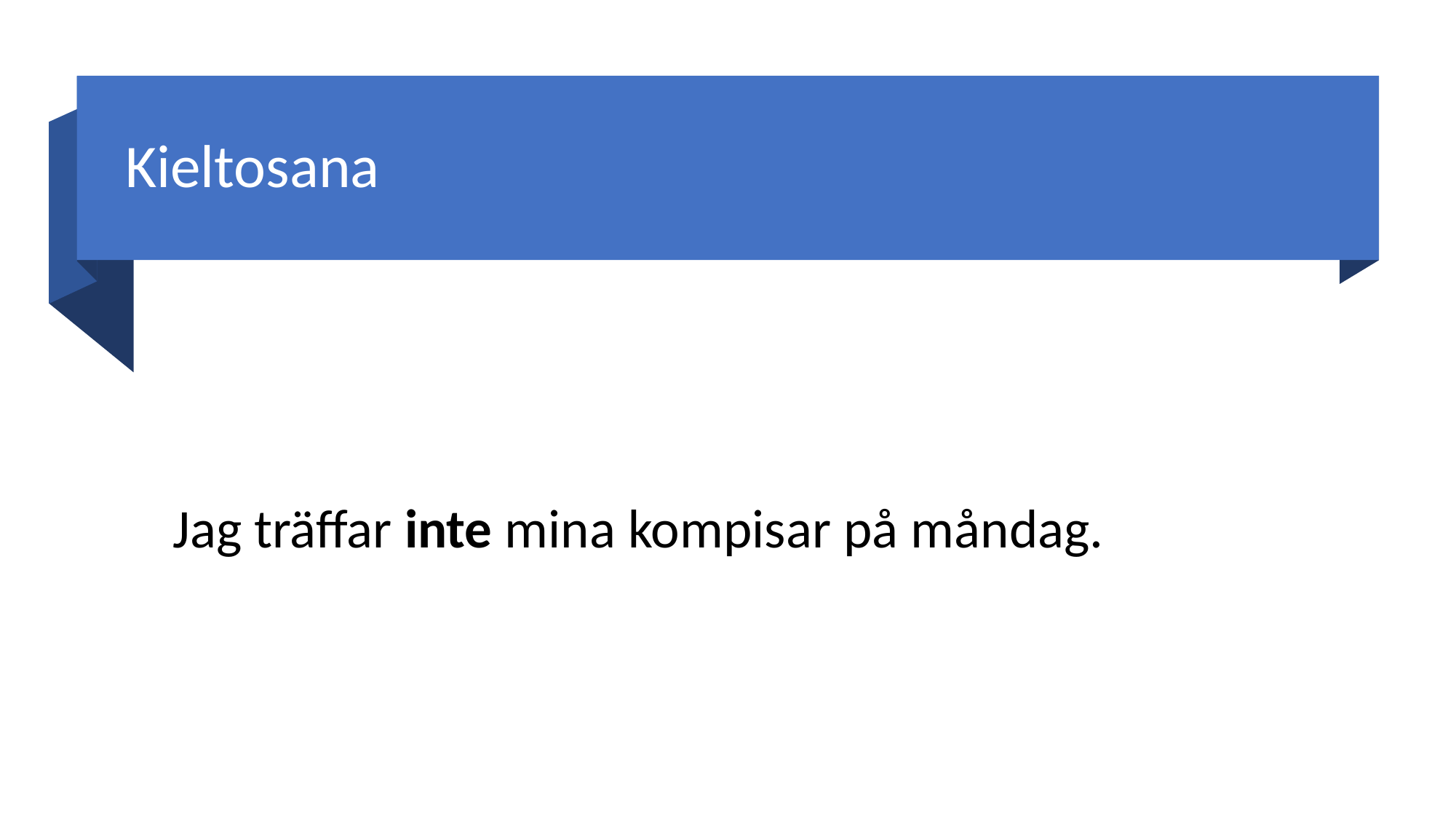

# Kieltosana

Jag träffar inte mina kompisar på måndag.